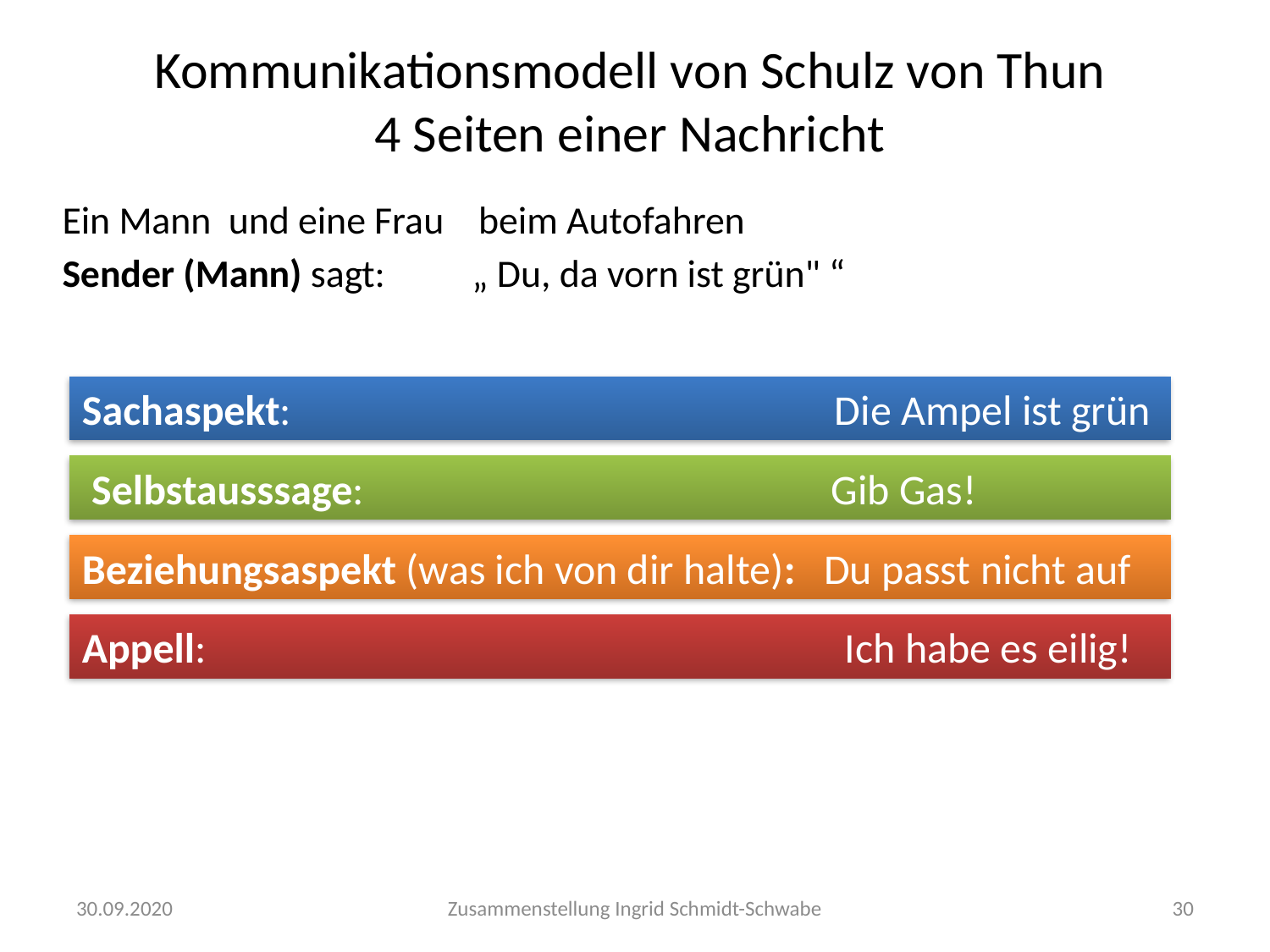

# Kommunikationsmodell von Schulz von Thun 4 Seiten einer Nachricht
Ein Mann  und eine Frau    beim Autofahren
Sender (Mann) sagt:          „ Du, da vorn ist grün" “
Sachaspekt:                                                         Die Ampel ist grün

 Selbstausssage:                                                 Gib Gas!
Beziehungsaspekt (was ich von dir halte):   Du passt nicht auf
Appell:                                                                   Ich habe es eilig!
30.09.2020
Zusammenstellung Ingrid Schmidt-Schwabe
30